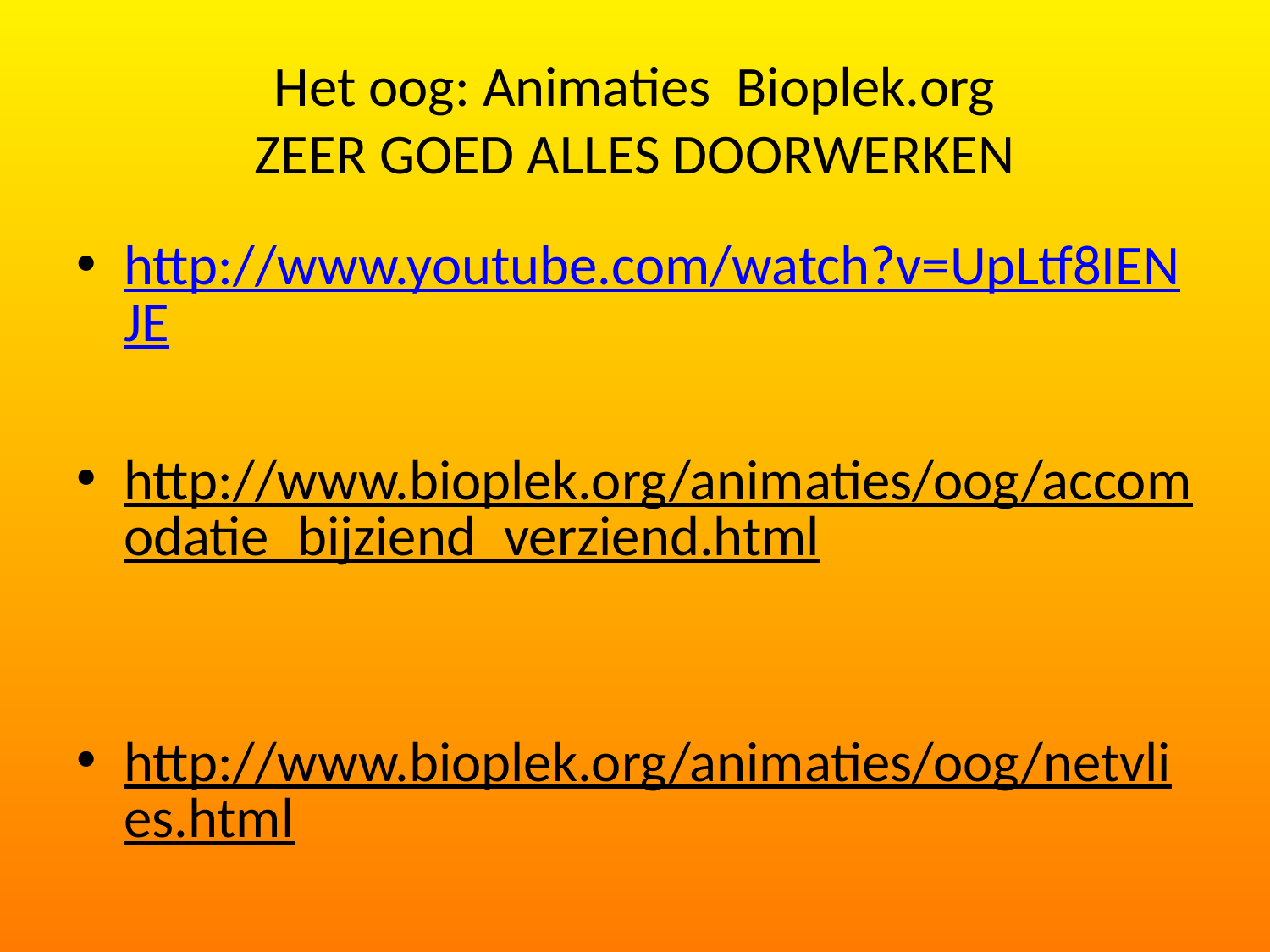

# Het oog: Animaties  Bioplek.org ZEER GOED ALLES DOORWERKEN
http://www.youtube.com/watch?v=UpLtf8IENJE

http://www.bioplek.org/animaties/oog/accomodatie_bijziend_verziend.html

http://www.bioplek.org/animaties/oog/netvlies.html